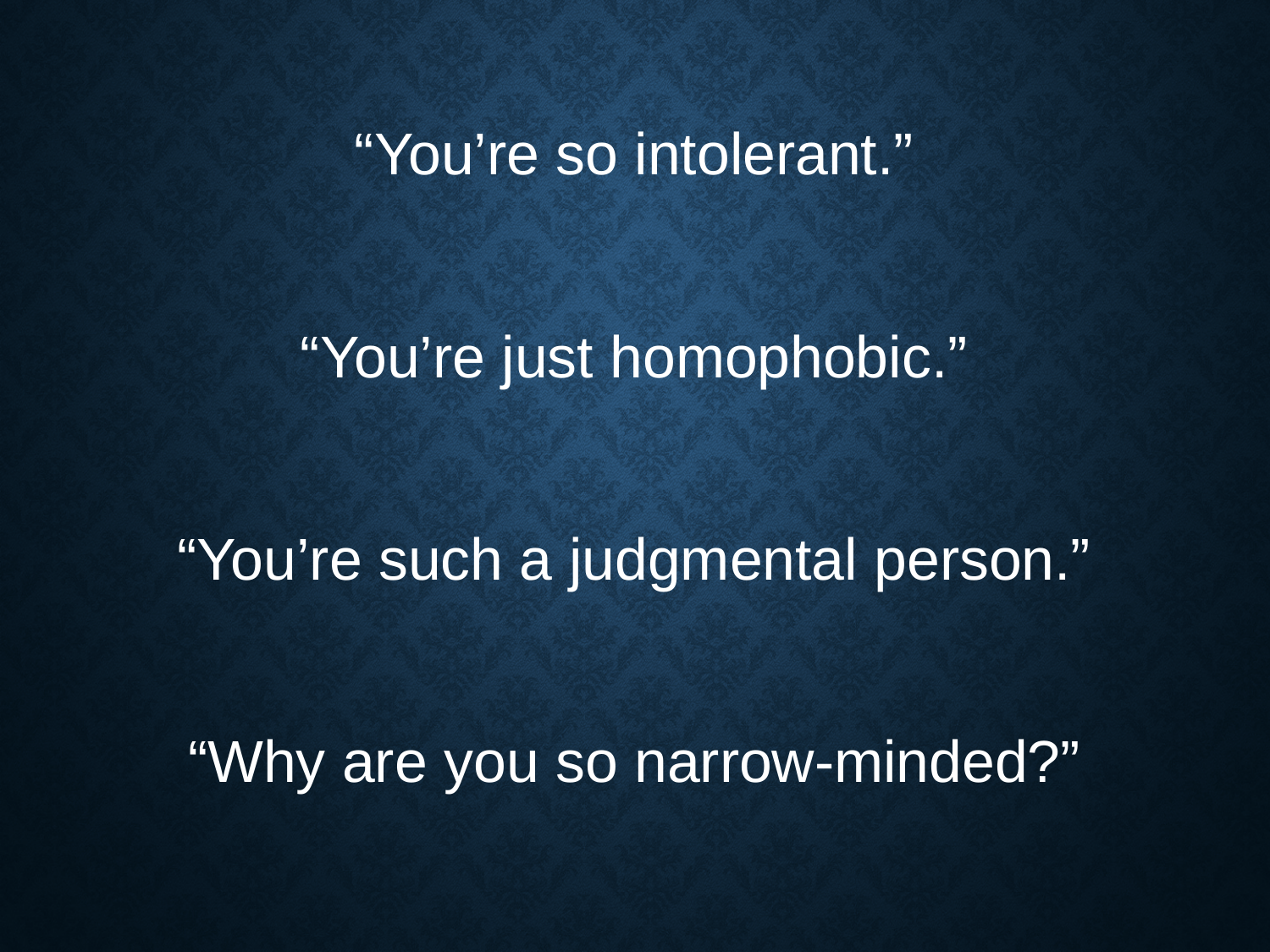

“You’re so intolerant.”

“You’re just homophobic.”

“You’re such a judgmental person.”

“Why are you so narrow-minded?”